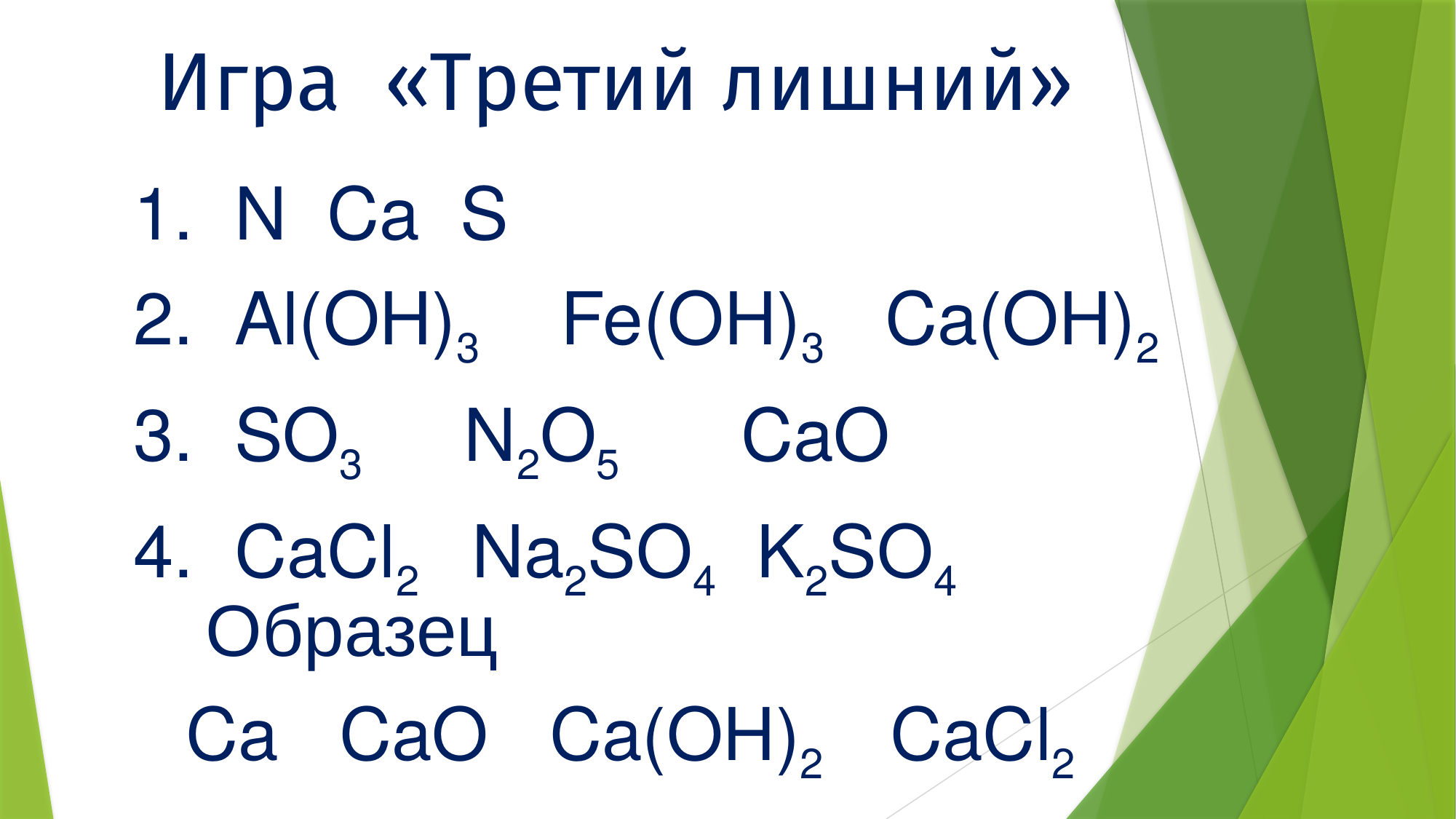

Игра  «Третий лишний»
  N  Ca  S
  Al(OH)3    Fe(OH)3   Ca(OH)2
  SO3     N2O5      CaO
  CaCl2   Na2SO4  K2SO4
 Образец
Ca   CaO   Ca(OH)2     CaCl2